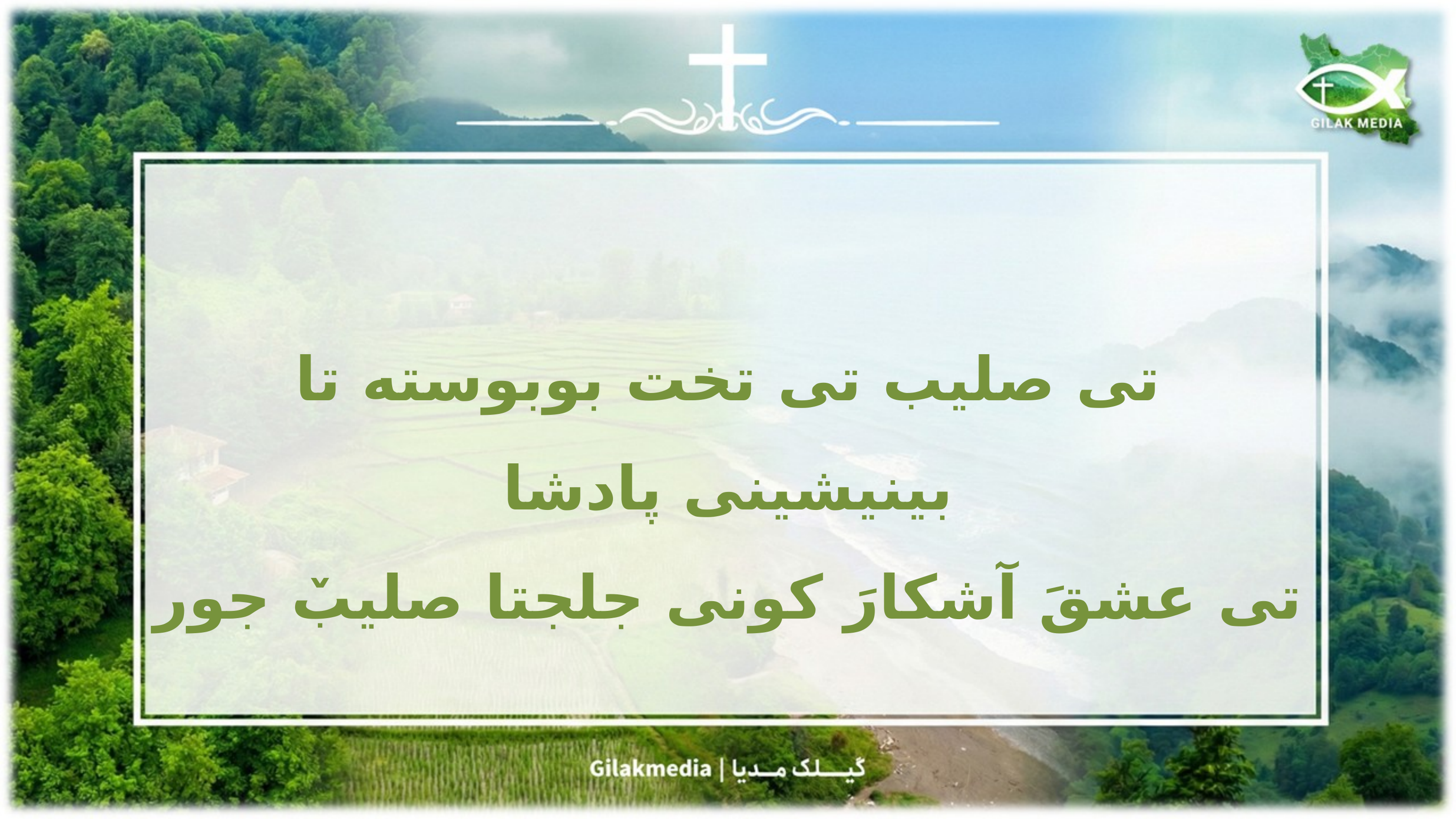

تی صلیب تی تخت بوبوسته تا بینیشینی پادشا
تی عشقَ آشکارَ کونی جلجتا صلیبٚ جور